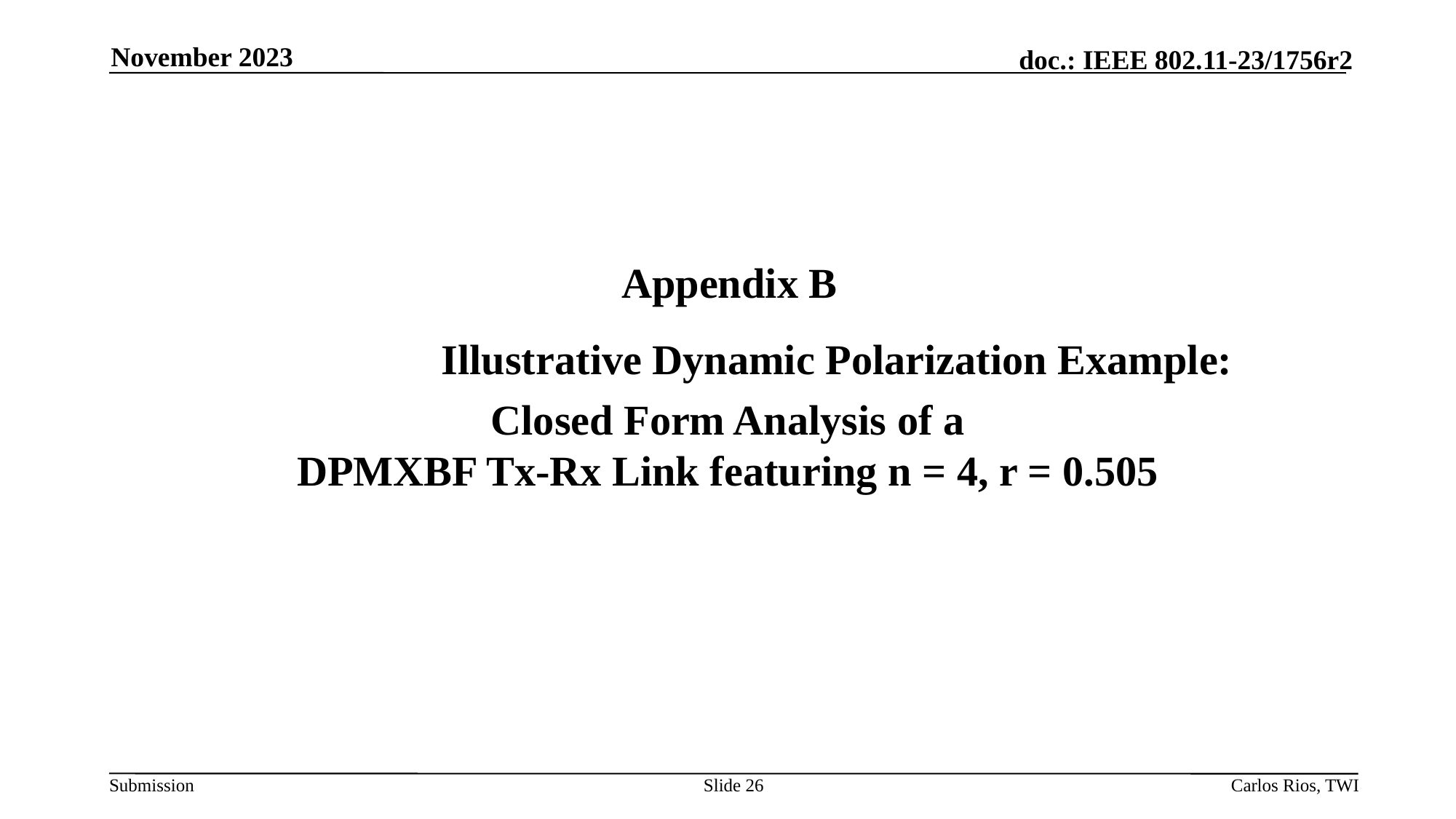

November 2023
Appendix B
 		Illustrative Dynamic Polarization Example:
Closed Form Analysis of a
DPMXBF Tx-Rx Link featuring n = 4, r = 0.505

Slide 26
Carlos Rios, TWI